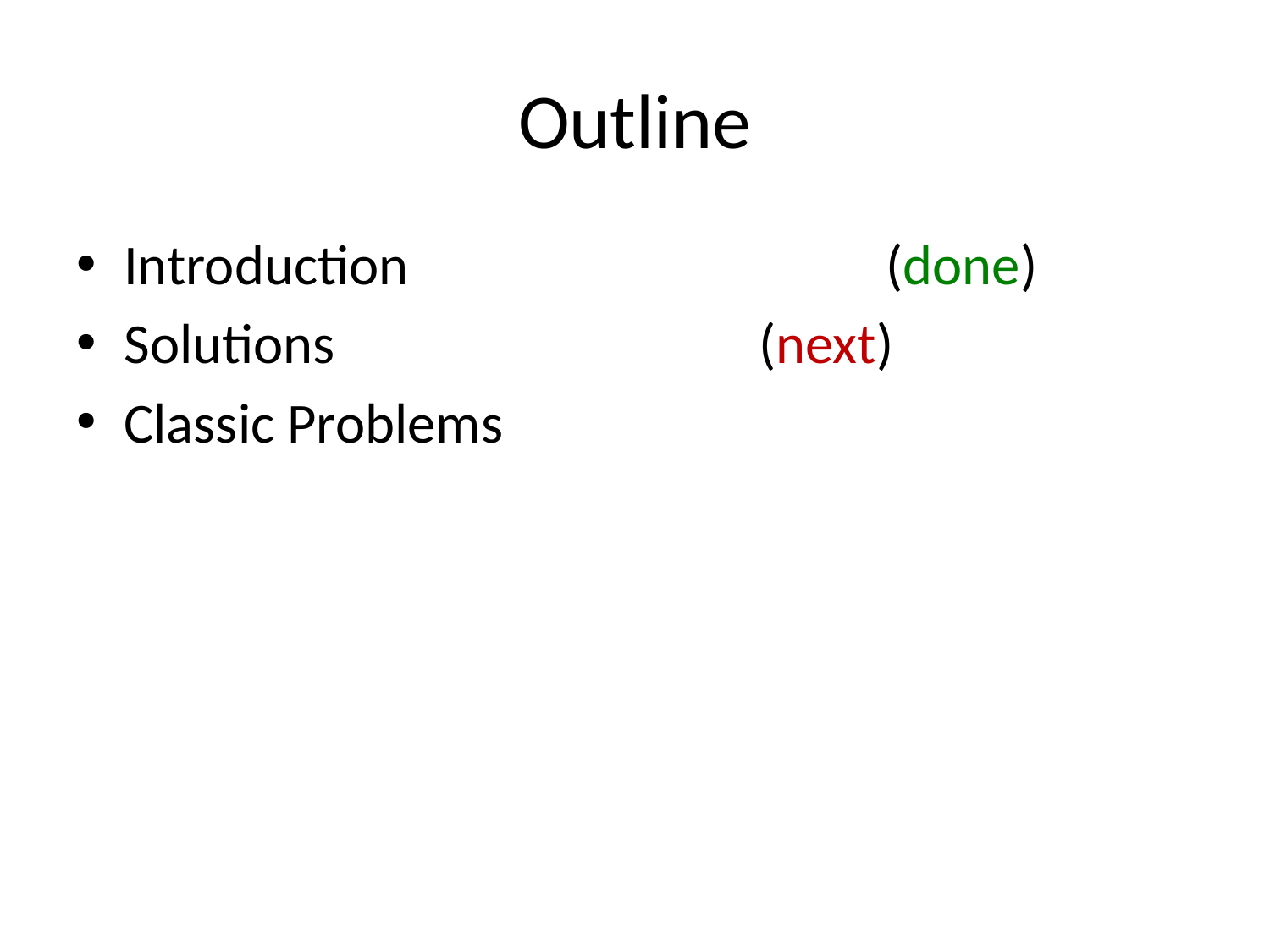

# Outline
Introduction				(done)
Solutions				(next)
Classic Problems